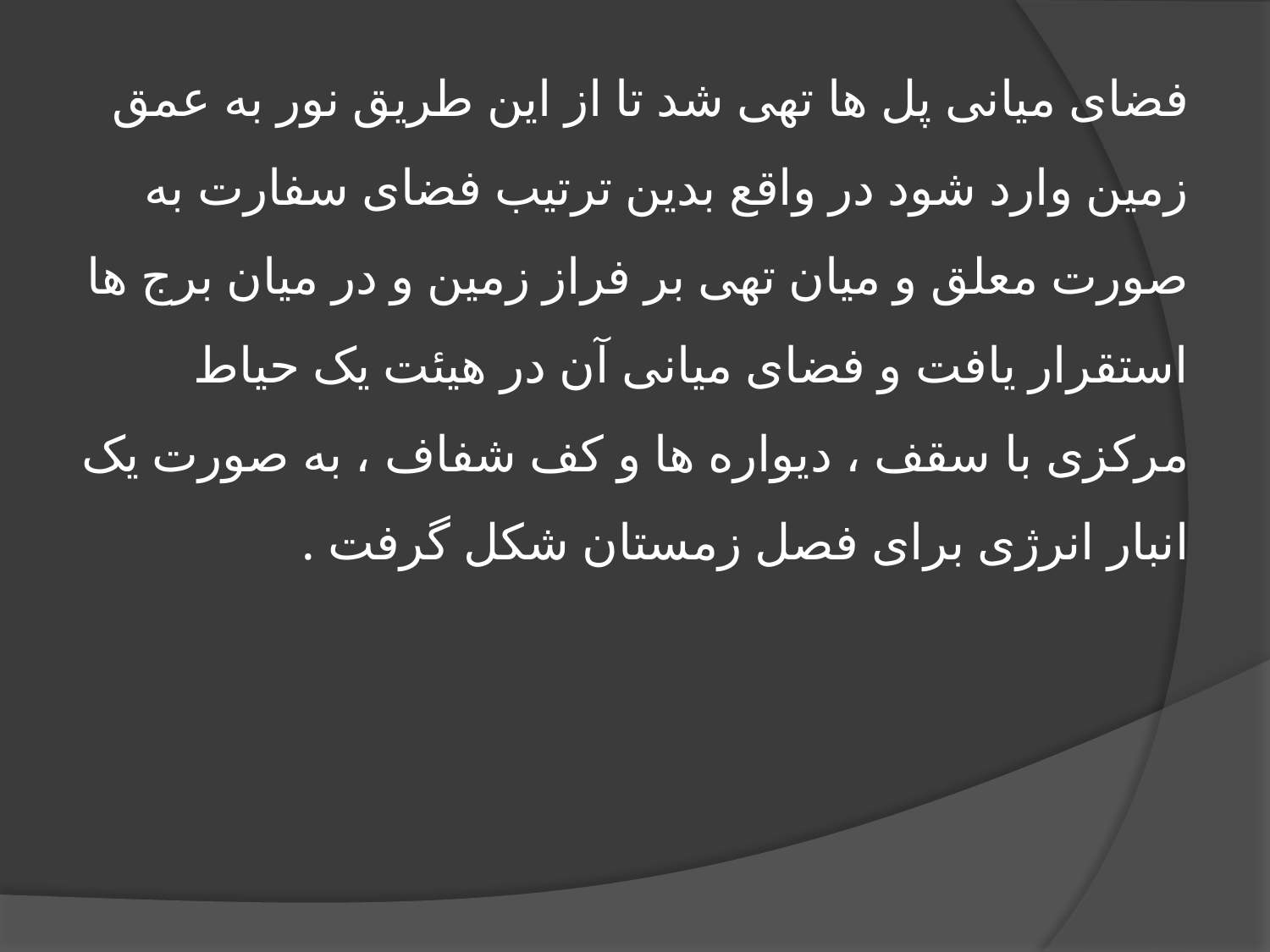

# فضای میانی پل ها تهی شد تا از این طریق نور به عمق زمین وارد شود در واقع بدین ترتیب فضای سفارت به صورت معلق و میان تهی بر فراز زمین و در میان برج ها استقرار یافت و فضای میانی آن در هیئت یک حیاط مرکزی با سقف ، دیواره ها و کف شفاف ، به صورت یک انبار انرژی برای فصل زمستان شکل گرفت .